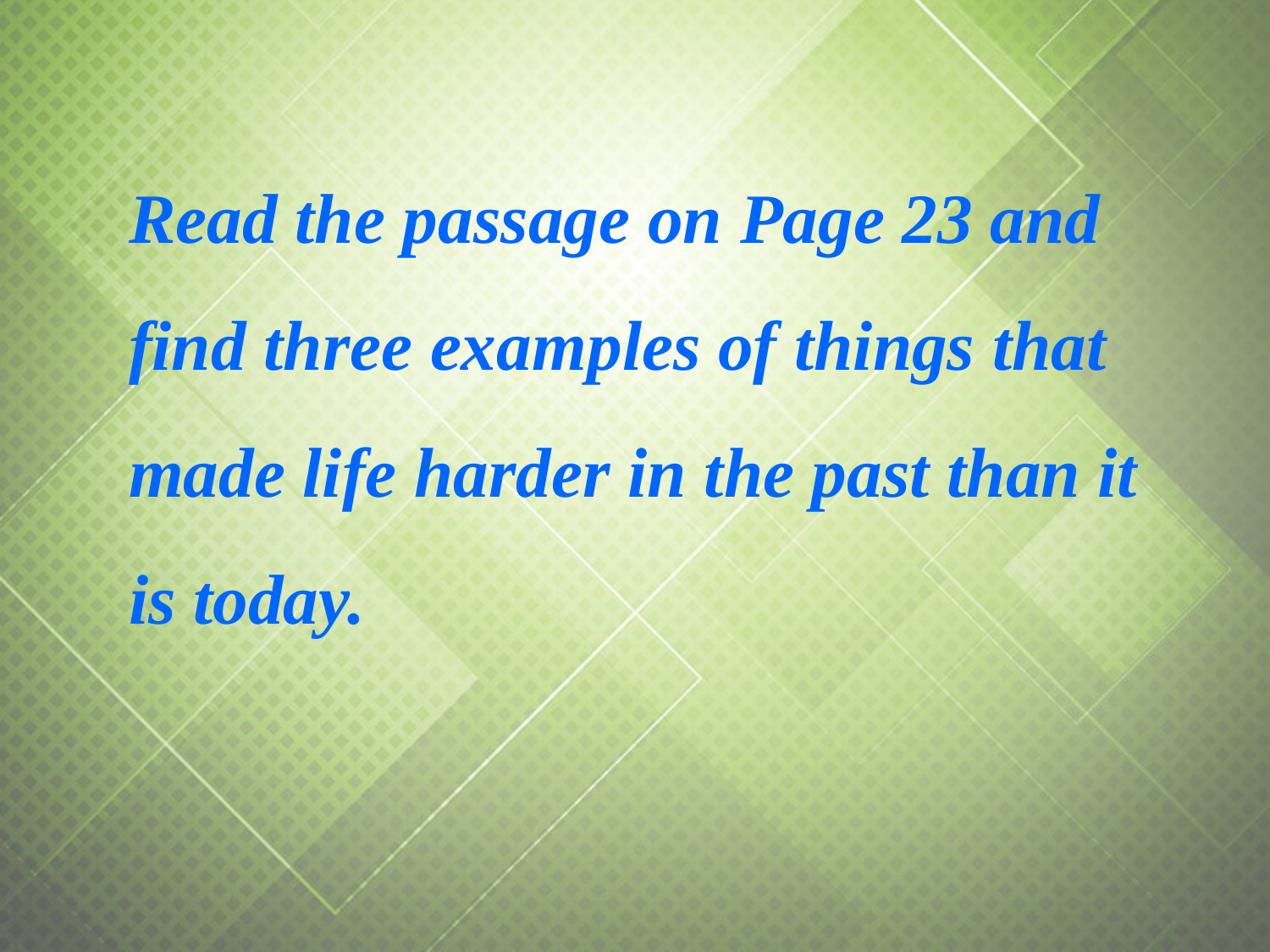

Read the passage on Page 23 and find three examples of things that made life harder in the past than it is today.